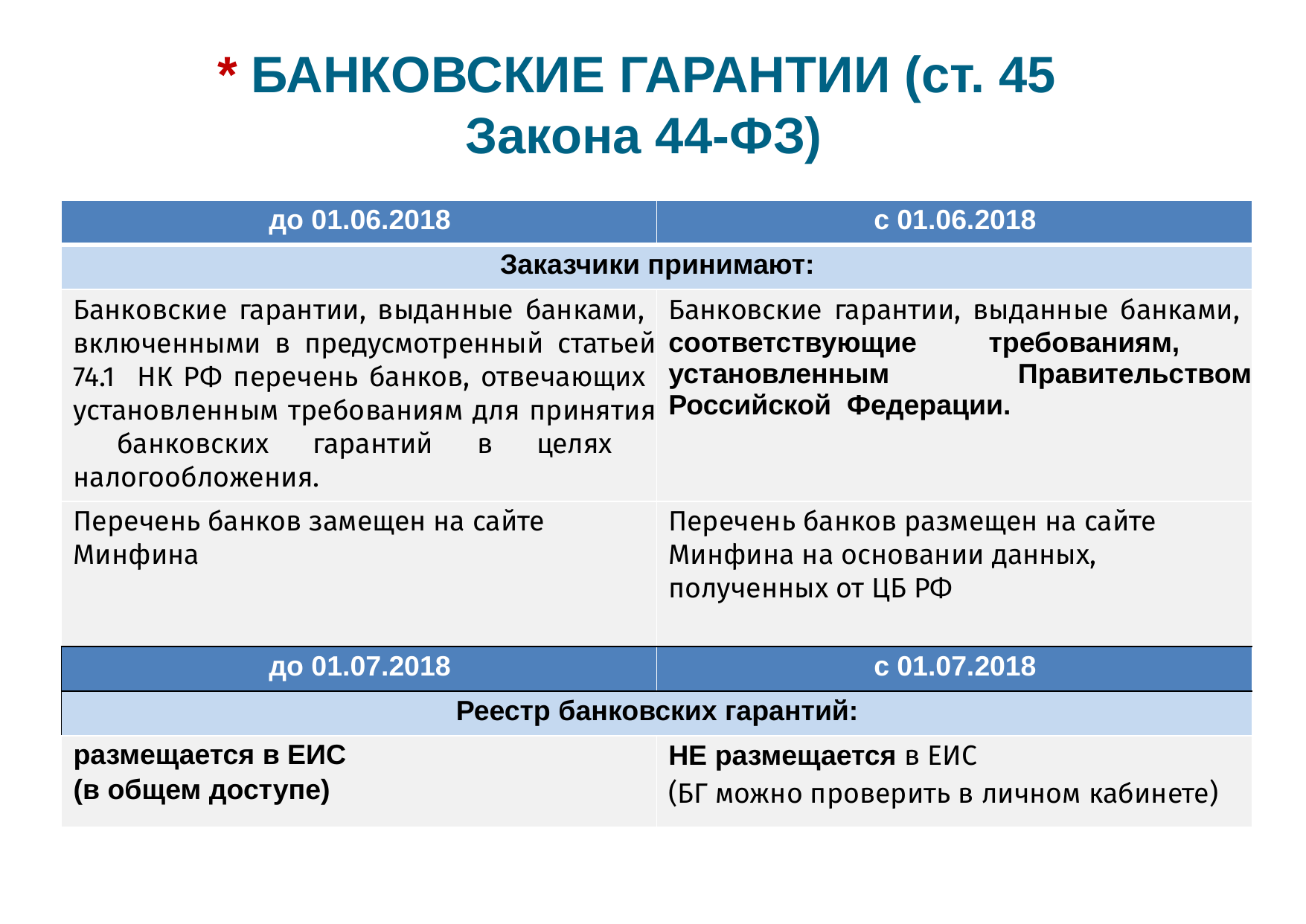

* БАНКОВСКИЕ ГАРАНТИИ (ст. 45  Закона 44-ФЗ)
| до 01.06.2018 | с 01.06.2018 |
| --- | --- |
| Заказчики принимают: |  |
| Банковские гарантии, выданные банками, включенными в предусмотренный статьей 74.1 НК РФ перечень банков, отвечающих установленным требованиям для принятия банковских гарантий в целях налогообложения. | Банковские гарантии, выданные банками, соответствующие требованиям, установленным Правительством Российской Федерации. |
| Перечень банков замещен на сайте Минфина | Перечень банков размещен на сайте Минфина на основании данных, полученных от ЦБ РФ |
| до 01.07.2018 | с 01.07.2018 |
| Реестр банковских гарантий: |  |
| размещается в ЕИС (в общем доступе) | НЕ размещается в ЕИС (БГ можно проверить в личном кабинете) |
3